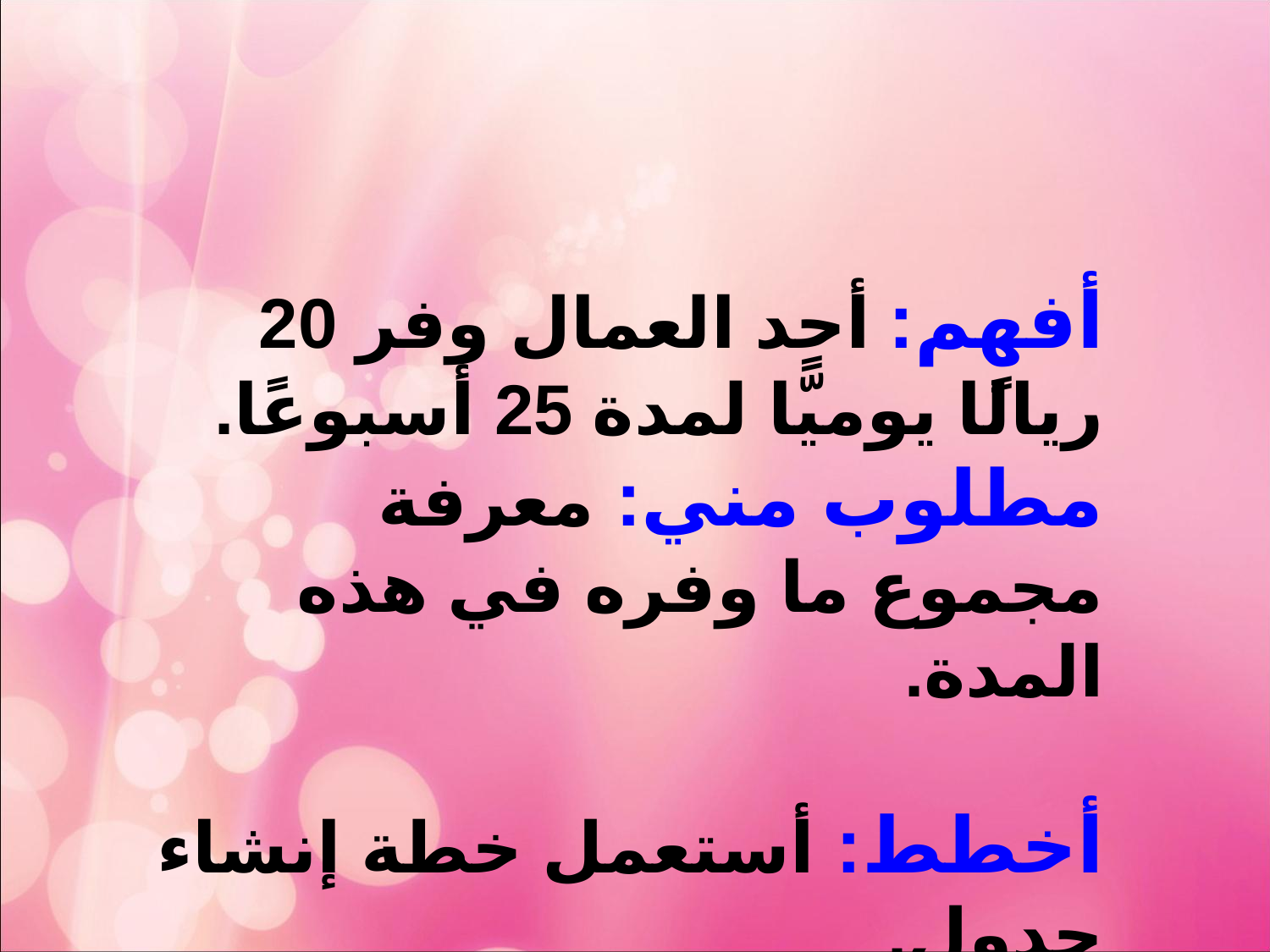

أفهم: أحد العمال وفر 20 ريالًا يوميًّا لمدة 25 أسبوعًا.
مطلوب مني: معرفة مجموع ما وفره في هذه المدة.

أخطط: أستعمل خطة إنشاء جدول.